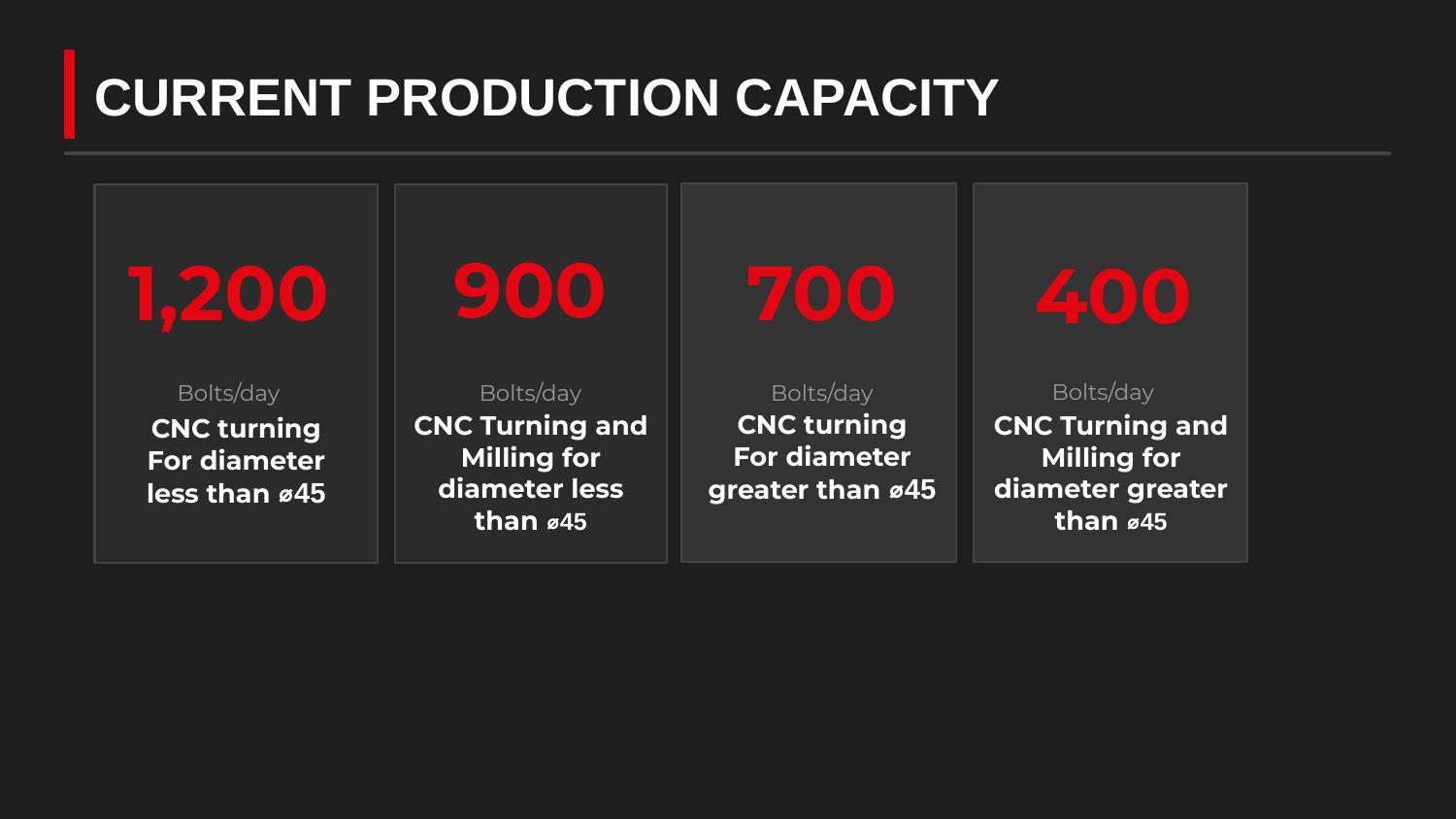

CURRENT PRODUCTION CAPACITY

900
700
1,200
400
Bolts/day
Bolts/day
Bolts/day
Bolts/day
CNC turning
For diameter
greater than ⌀45
CNC turning
For diameter
less than ⌀45
CNC Turning and Milling for diameter less than ⌀45
CNC Turning and Milling for diameter greater than ⌀45